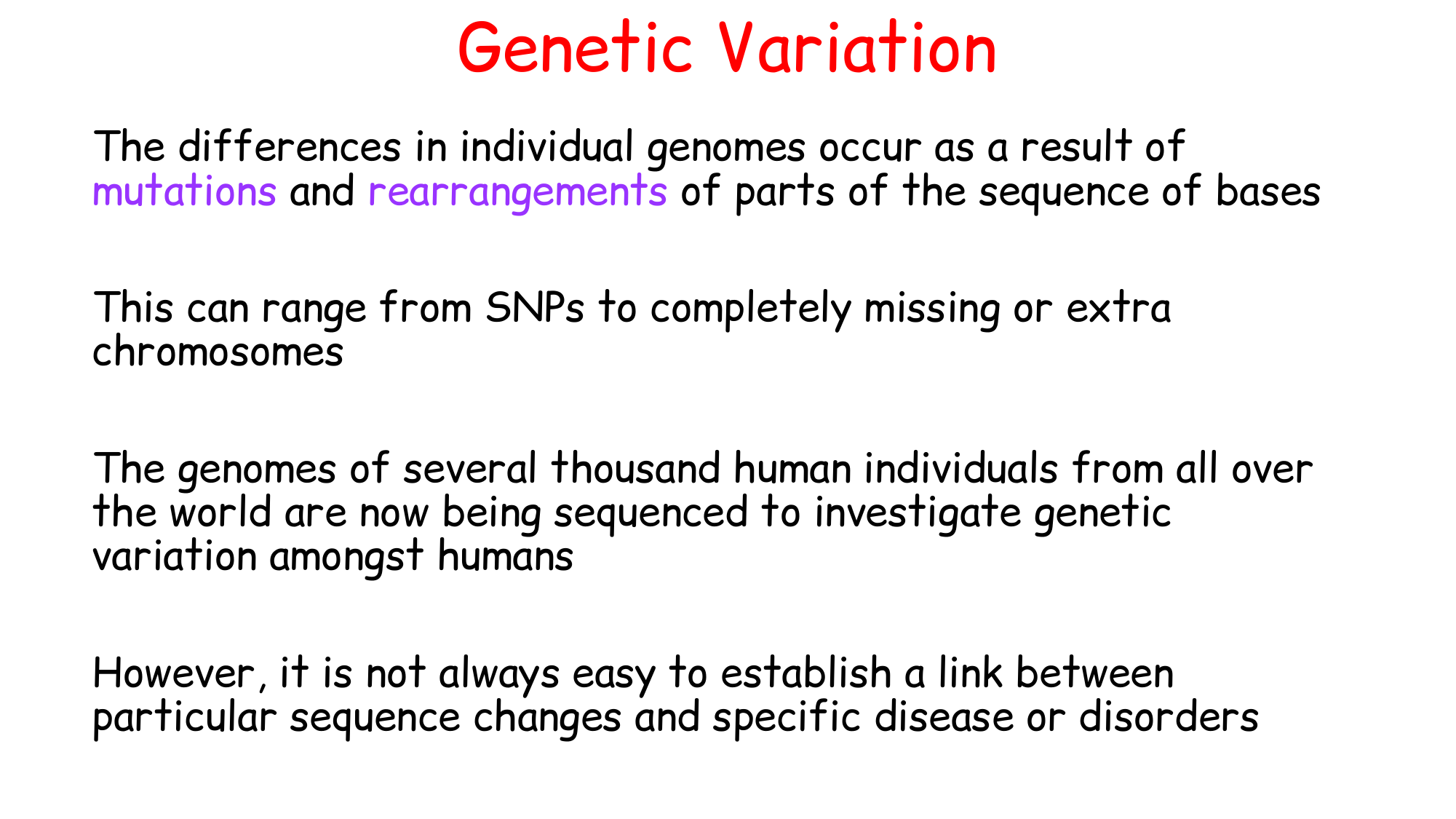

# Genetic Variation
The differences in individual genomes occur as a result of mutations and rearrangements of parts of the sequence of bases

This can range from SNPs to completely missing or extra chromosomes

The genomes of several thousand human individuals from all over the world are now being sequenced to investigate genetic variation amongst humans

However, it is not always easy to establish a link between particular sequence changes and specific disease or disorders